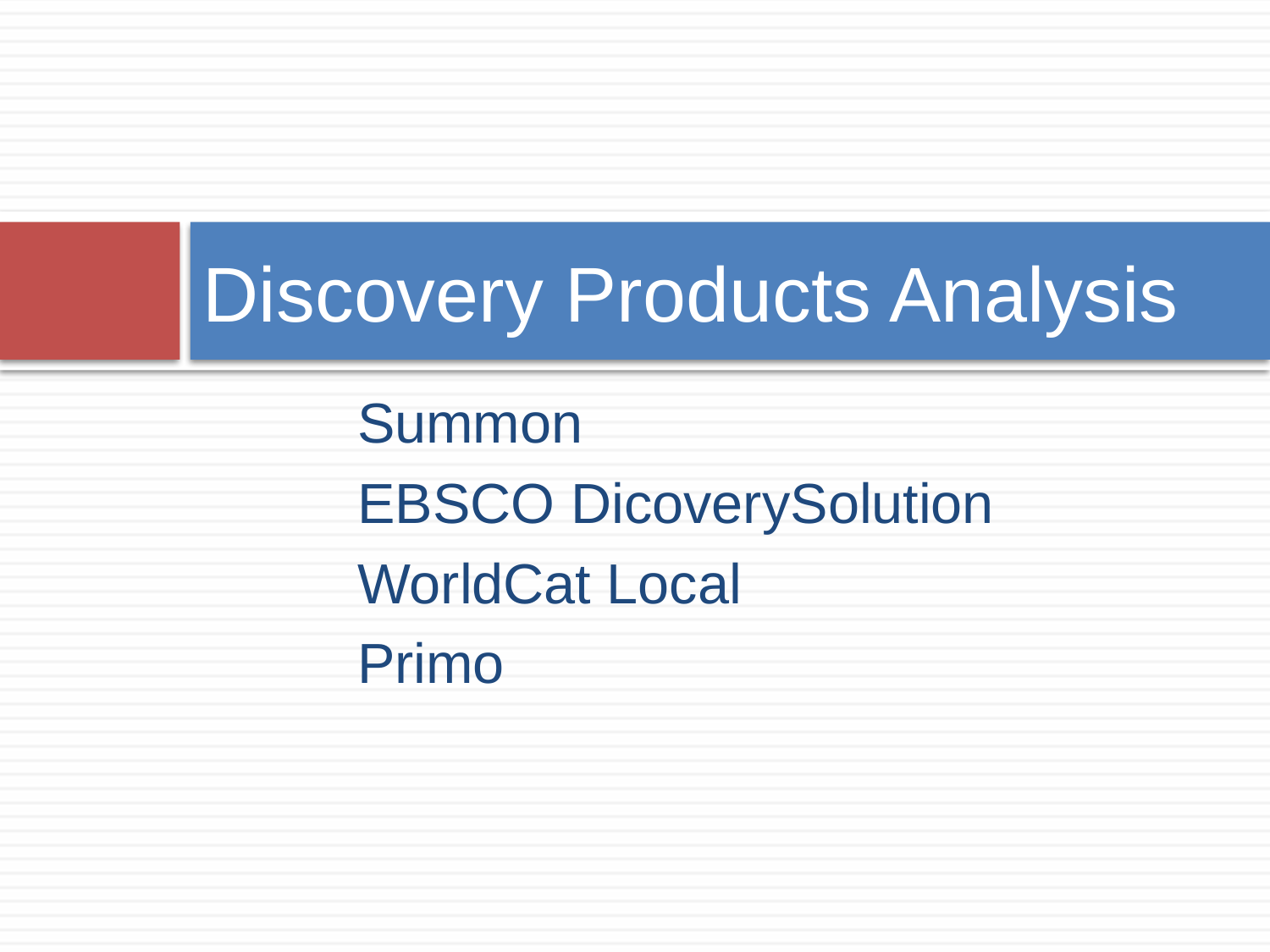

# Discovery Products Analysis
Summon
EBSCO DicoverySolution
WorldCat Local
Primo